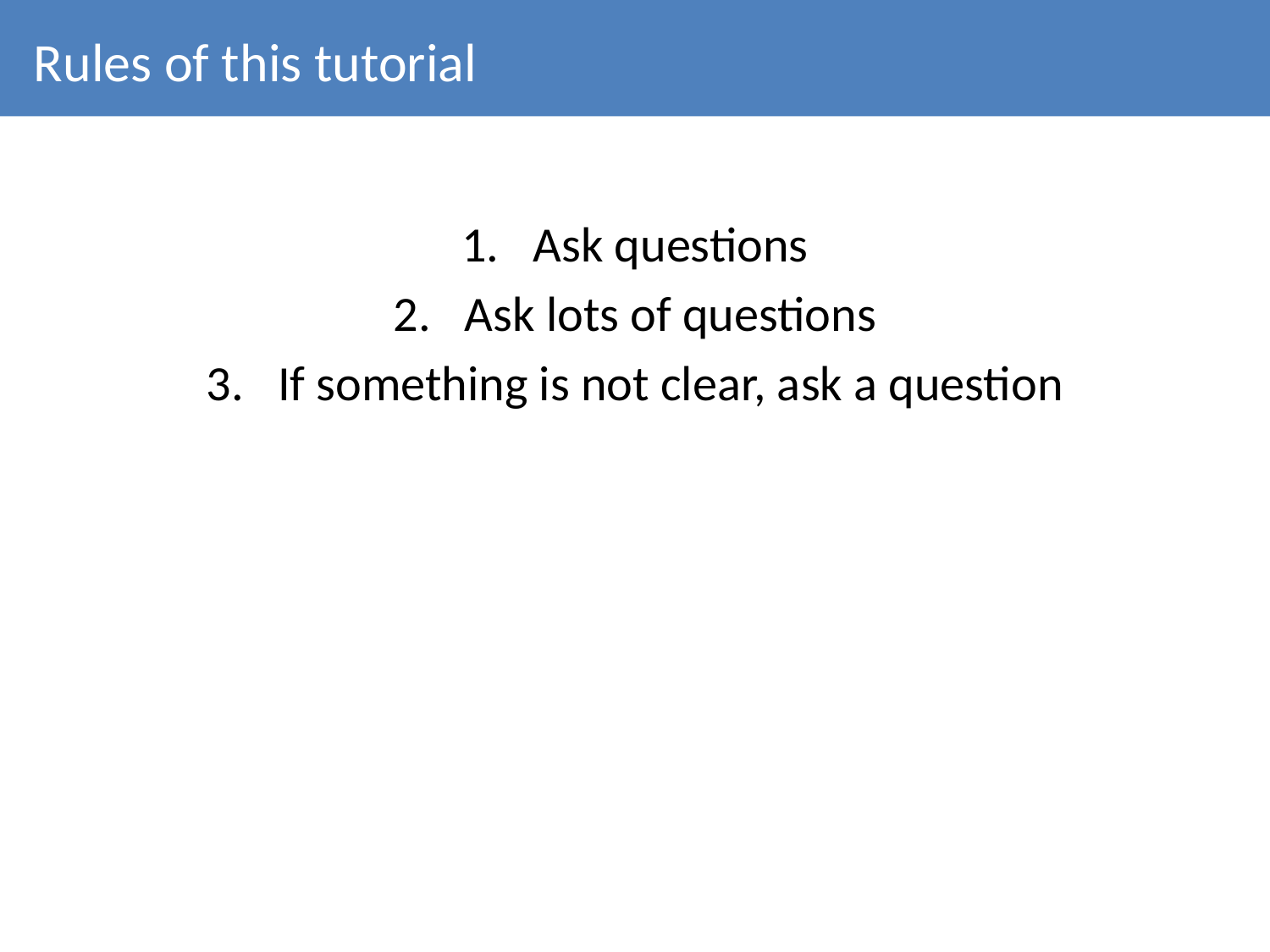

# Rules of this tutorial

Ask questions
Ask lots of questions
If something is not clear, ask a question